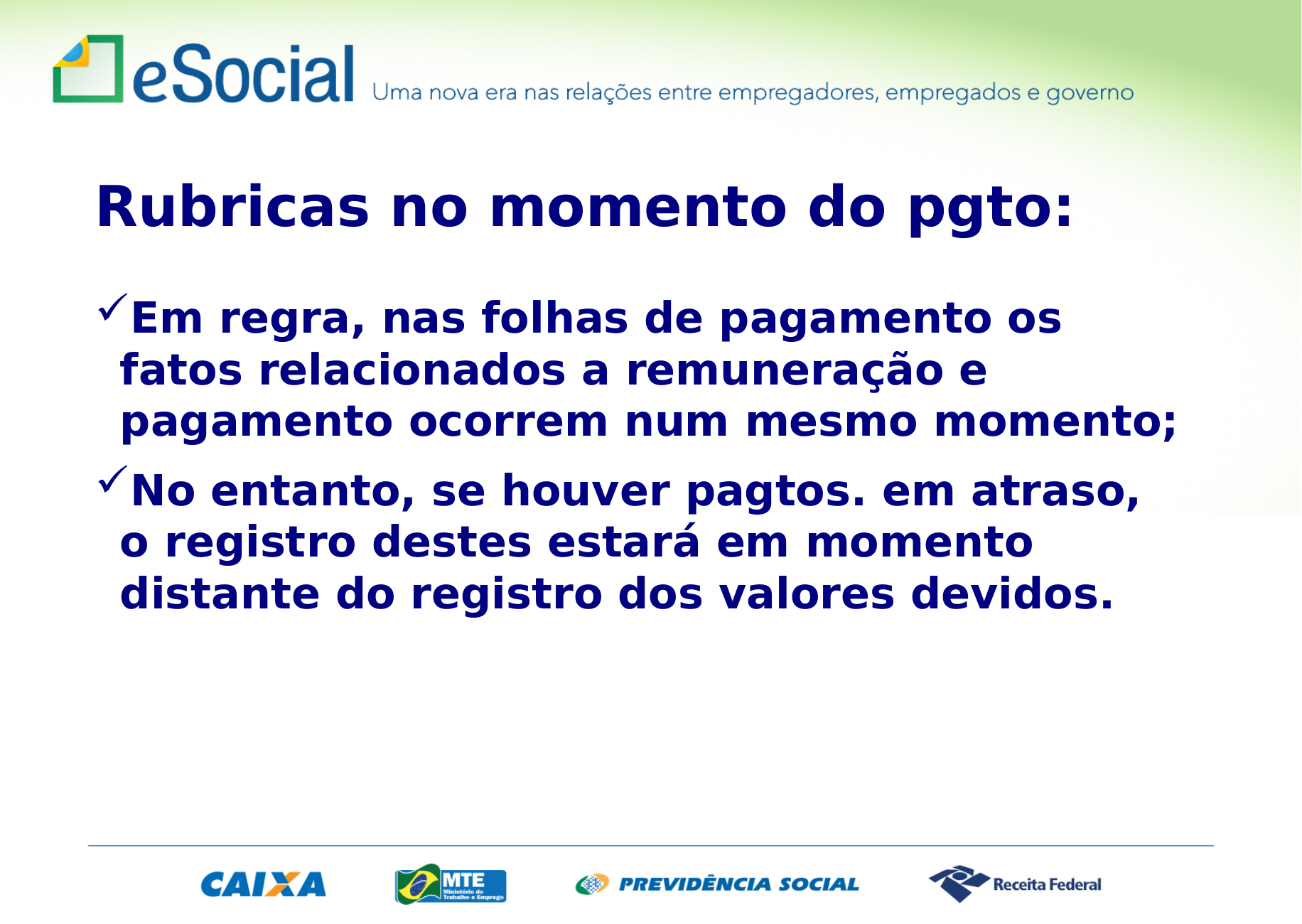

Rubricas no momento do pgto:

Em regra, nas folhas de pagamento os fatos relacionados a remuneração e pagamento ocorrem num mesmo momento;
No entanto, se houver pagtos. em atraso, o registro destes estará em momento distante do registro dos valores devidos.